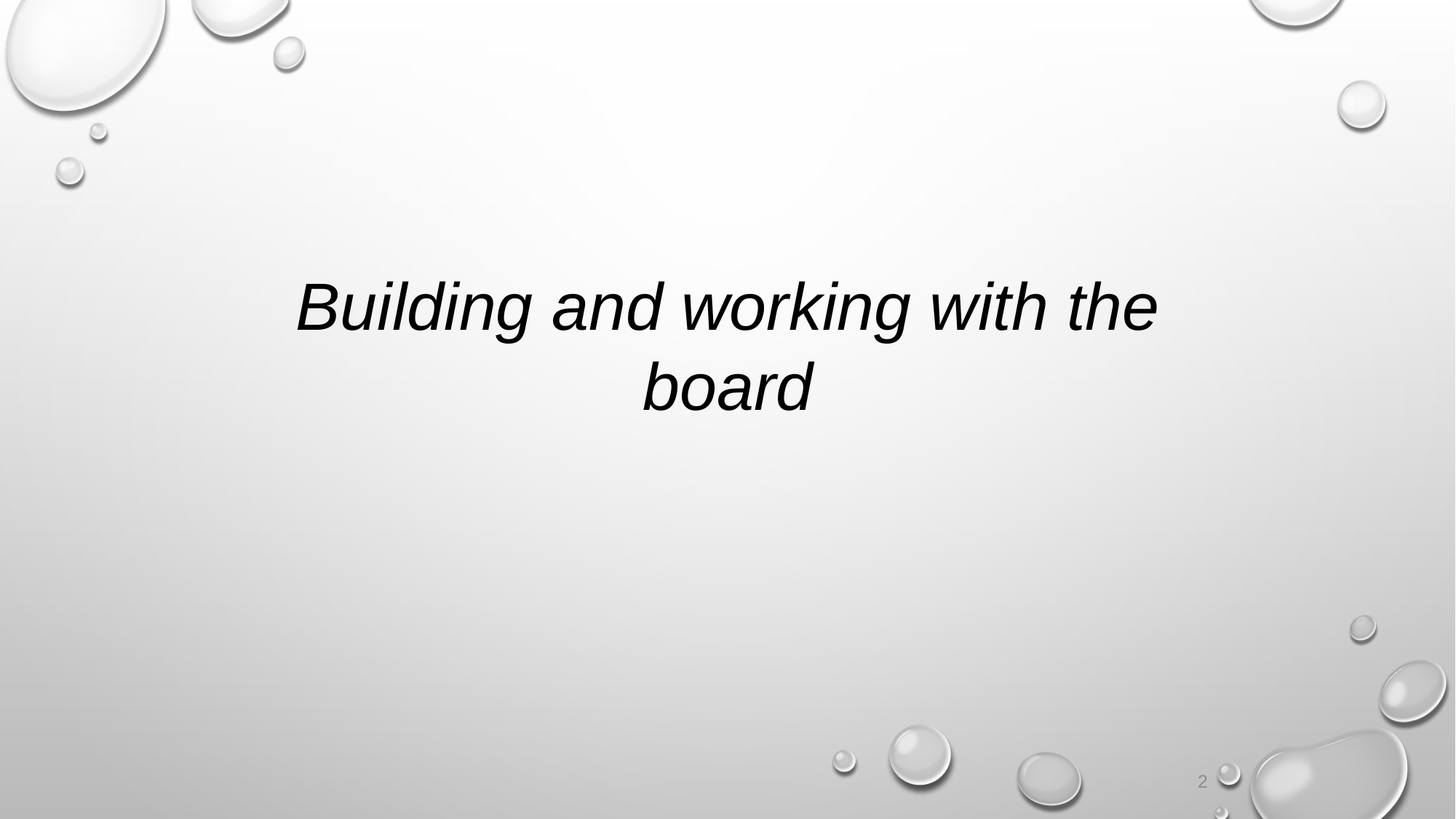

Building and working with the board
2